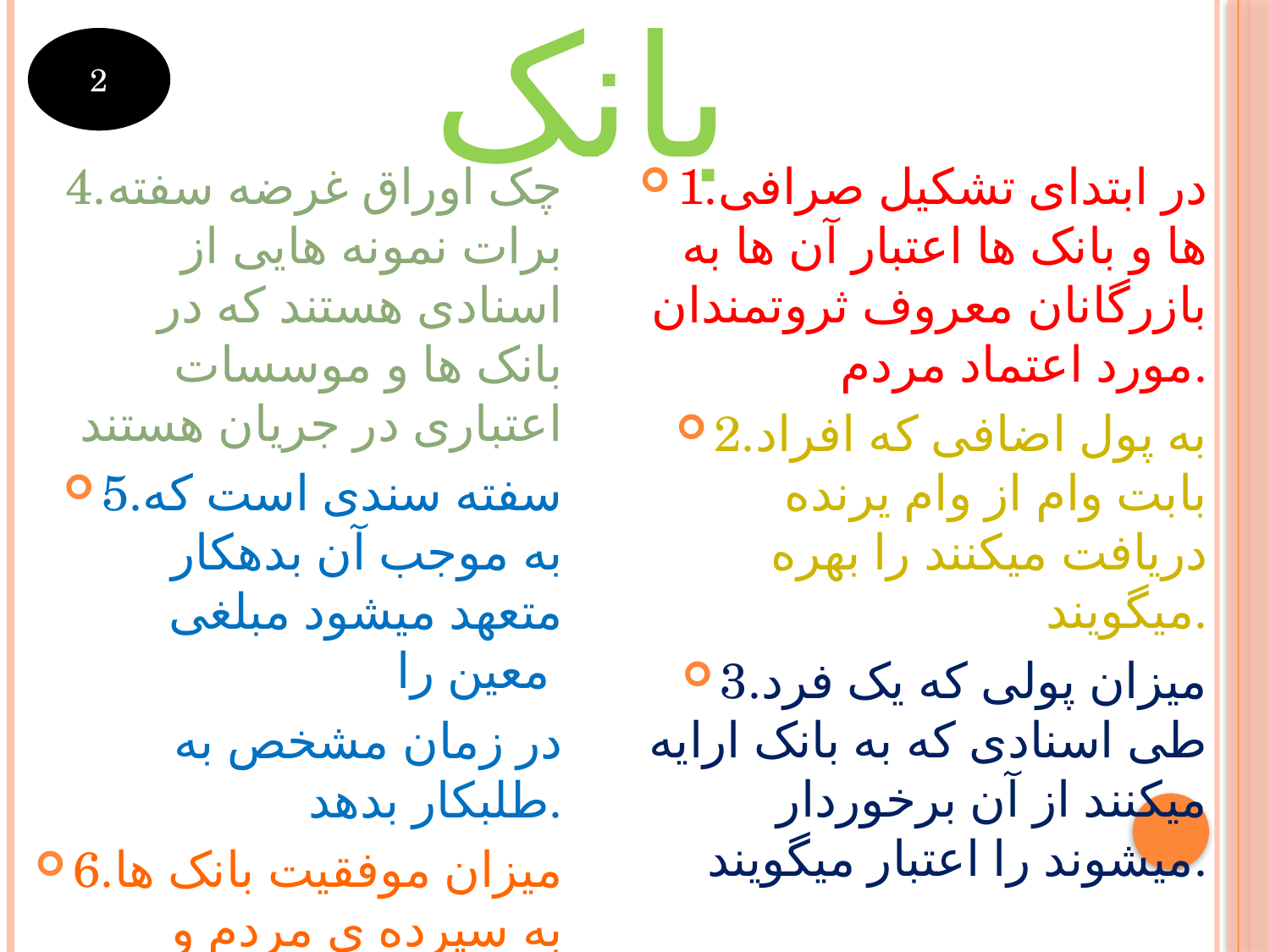

2
# بانک
4.چک اوراق غرضه سفته برات نمونه هایی از اسنادی هستند که در بانک ها و موسسات اعتباری در جریان هستند
5.سفته سندی است که به موجب آن بدهکار متعهد میشود مبلغی معین را
در زمان مشخص به طلبکار بدهد.
6.میزان موفقیت بانک ها به سپرده ی مردم و میزان خدمات آن ها بستگی دارد
1.در ابتدای تشکیل صرافی ها و بانک ها اعتبار آن ها به بازرگانان معروف ثروتمندان مورد اعتماد مردم.
2.به پول اضافی که افراد بابت وام از وام یرنده دریافت میکنند را بهره میگویند.
3.میزان پولی که یک فرد طی اسنادی که به بانک ارایه میکنند از آن برخوردار میشوند را اعتبار میگویند.